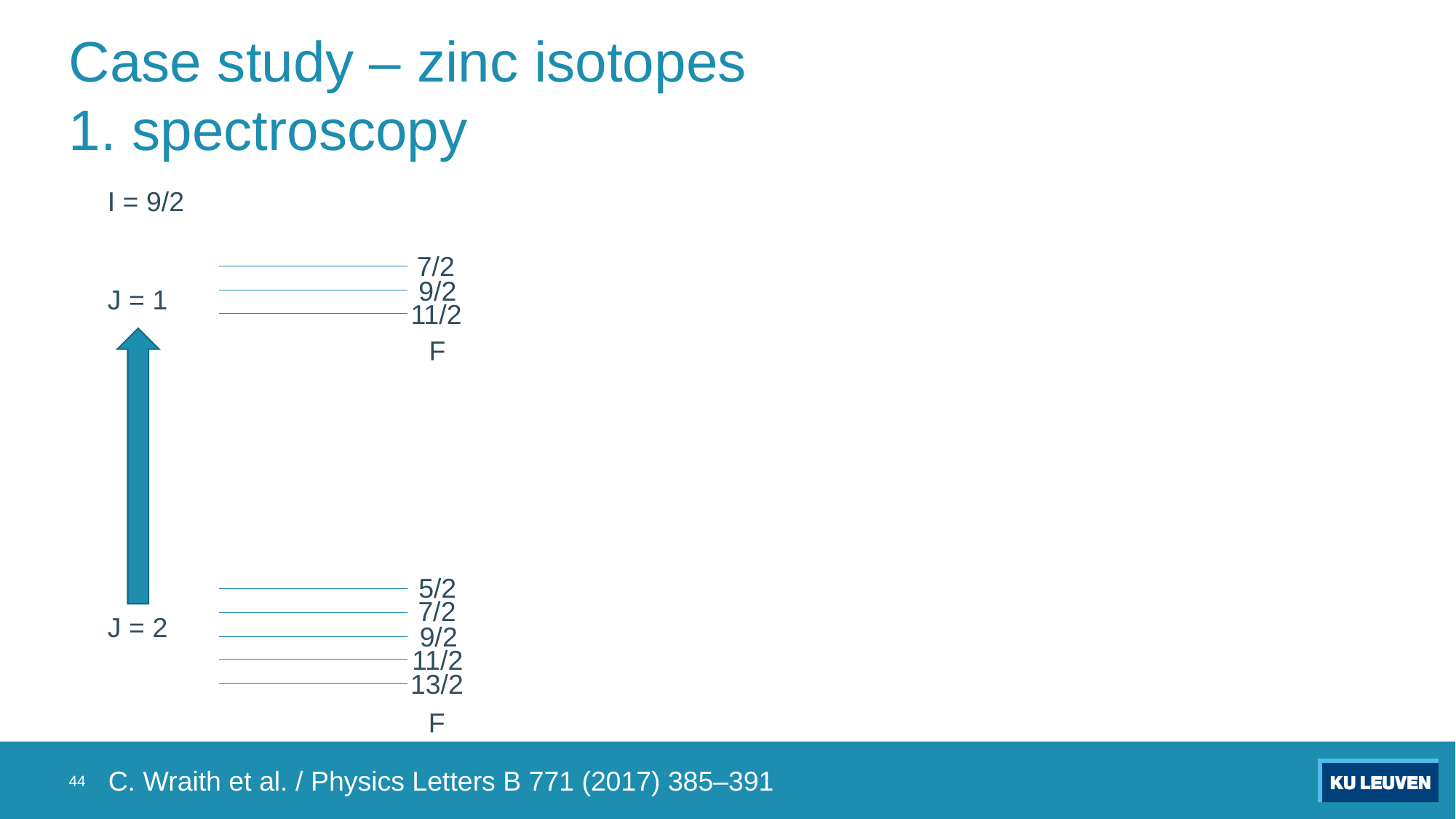

# Case study – zinc isotopes 1. spectroscopy
I = 9/2

J = 1

J = 2
7/2
9/2
11/2

F
5/2
7/2
9/2
11/2
13/2
F
44
C. Wraith et al. / Physics Letters B 771 (2017) 385–391